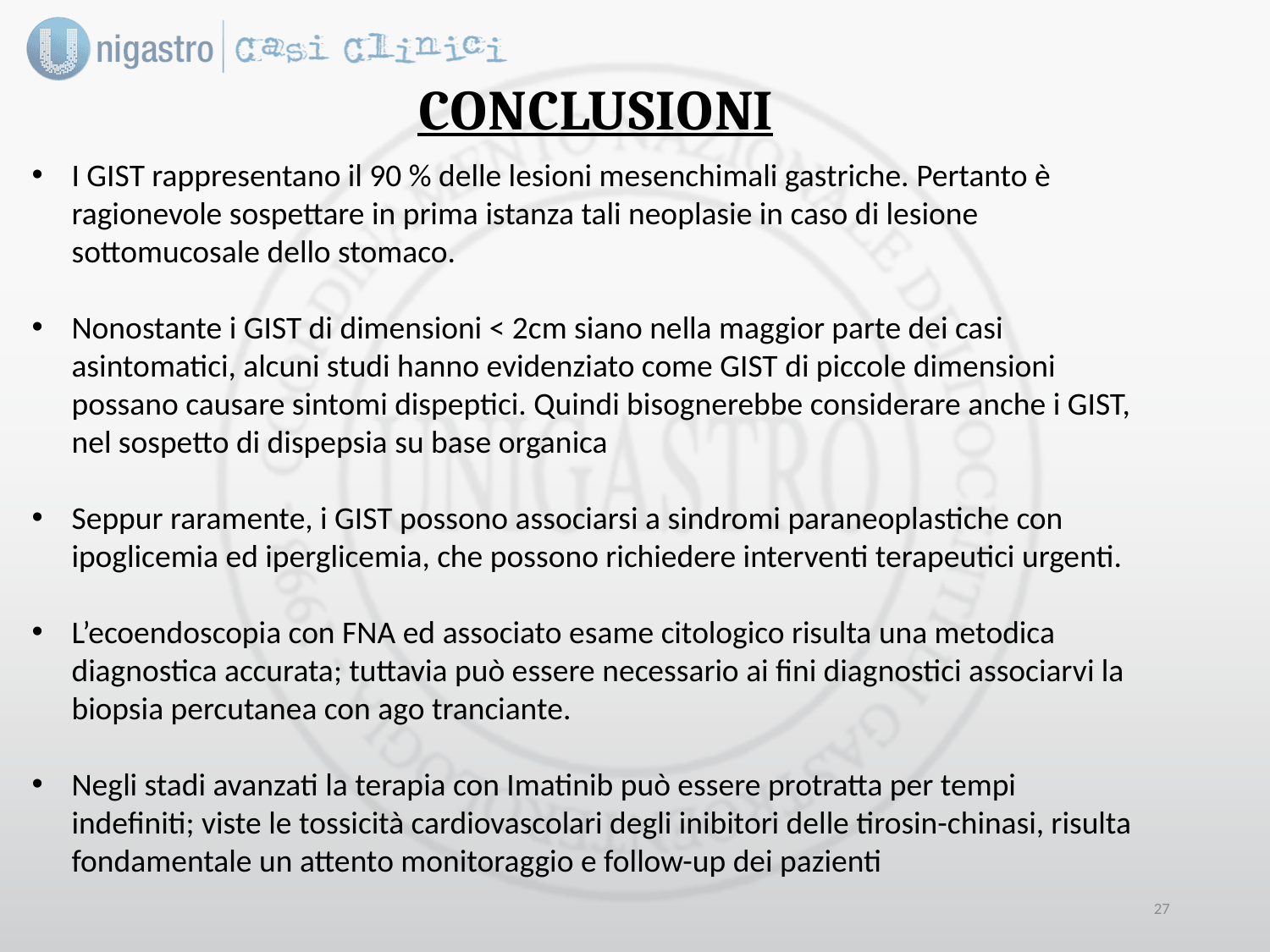

CONCLUSIONI
I GIST rappresentano il 90 % delle lesioni mesenchimali gastriche. Pertanto è ragionevole sospettare in prima istanza tali neoplasie in caso di lesione sottomucosale dello stomaco.

Nonostante i GIST di dimensioni < 2cm siano nella maggior parte dei casi asintomatici, alcuni studi hanno evidenziato come GIST di piccole dimensioni possano causare sintomi dispeptici. Quindi bisognerebbe considerare anche i GIST, nel sospetto di dispepsia su base organica

Seppur raramente, i GIST possono associarsi a sindromi paraneoplastiche con ipoglicemia ed iperglicemia, che possono richiedere interventi terapeutici urgenti.

L’ecoendoscopia con FNA ed associato esame citologico risulta una metodica diagnostica accurata; tuttavia può essere necessario ai fini diagnostici associarvi la biopsia percutanea con ago tranciante.

Negli stadi avanzati la terapia con Imatinib può essere protratta per tempi indefiniti; viste le tossicità cardiovascolari degli inibitori delle tirosin-chinasi, risulta fondamentale un attento monitoraggio e follow-up dei pazienti
27